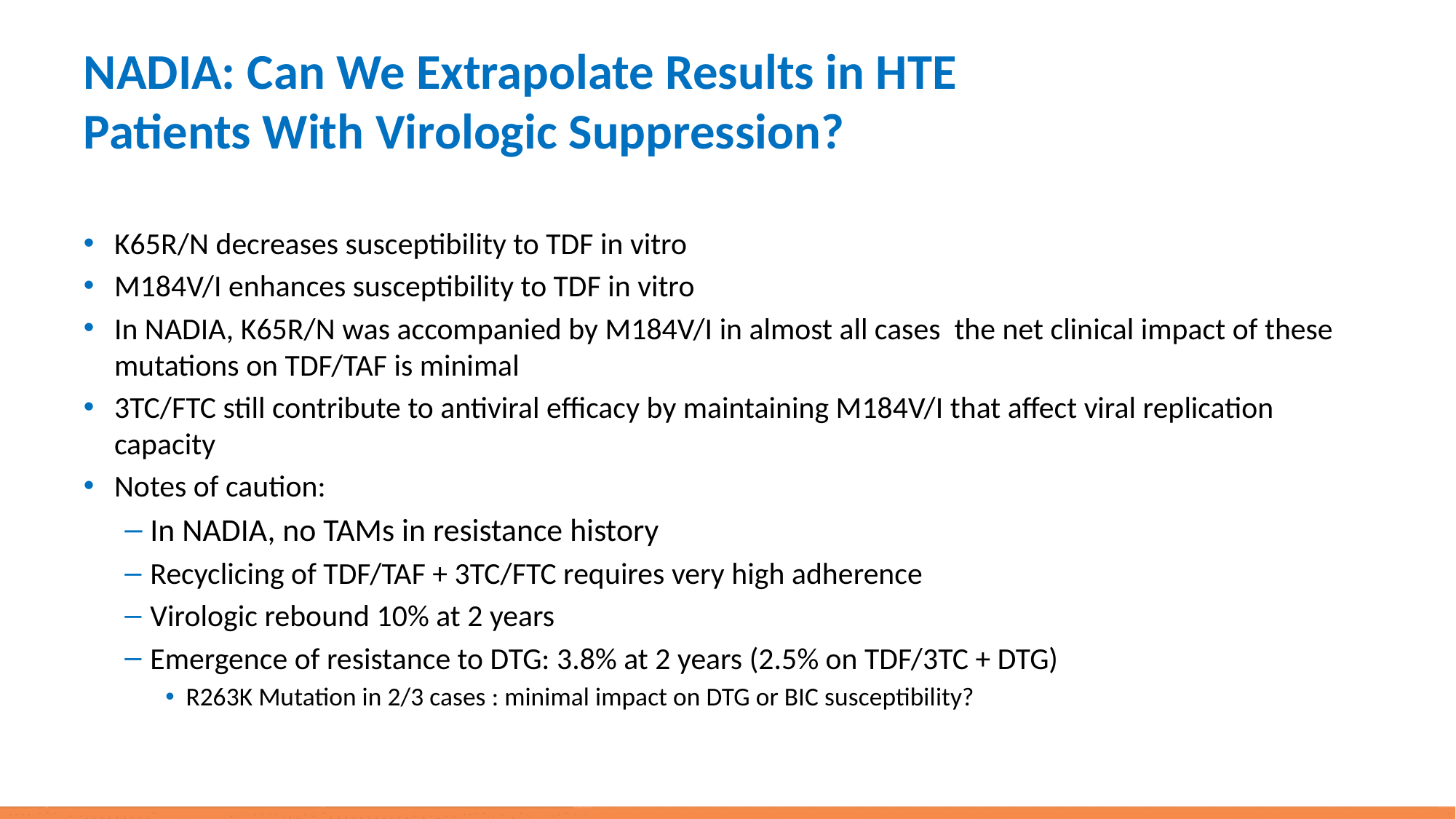

# NADIA: Can We Extrapolate Results in HTE Patients With Virologic Suppression?
K65R/N decreases susceptibility to TDF in vitro
M184V/I enhances susceptibility to TDF in vitro
In NADIA, K65R/N was accompanied by M184V/I in almost all cases  the net clinical impact of these mutations on TDF/TAF is minimal
3TC/FTC still contribute to antiviral efficacy by maintaining M184V/I that affect viral replication capacity
Notes of caution:
In NADIA, no TAMs in resistance history
Recyclicing of TDF/TAF + 3TC/FTC requires very high adherence
Virologic rebound 10% at 2 years
Emergence of resistance to DTG: 3.8% at 2 years (2.5% on TDF/3TC + DTG)
R263K Mutation in 2/3 cases : minimal impact on DTG or BIC susceptibility?